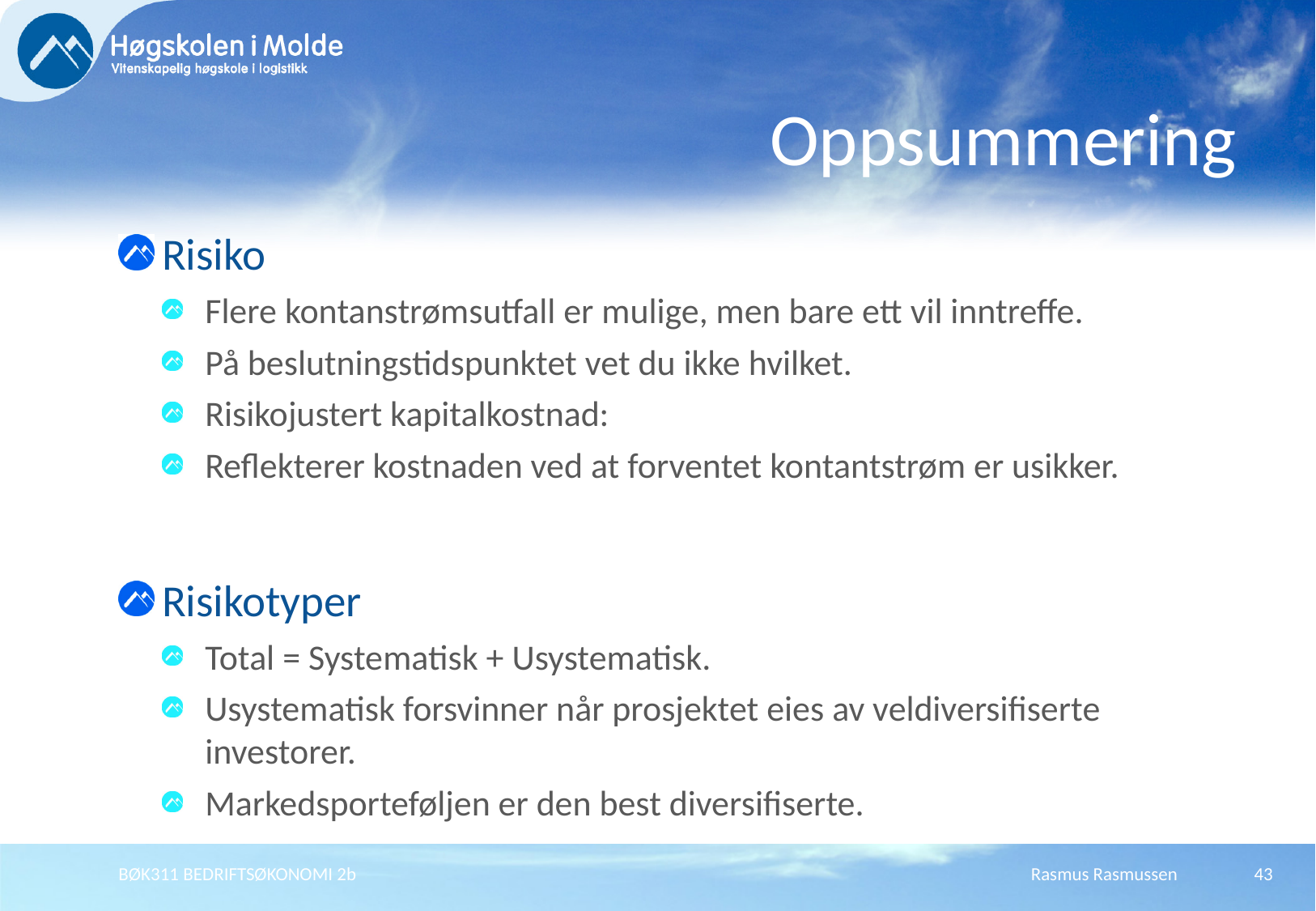

# Oppsummering
Risiko
Flere kontanstrømsutfall er mulige, men bare ett vil inntreffe.
På beslutningstidspunktet vet du ikke hvilket.
Risikojustert kapitalkostnad:
Reflekterer kostnaden ved at forventet kontantstrøm er usikker.

Risikotyper
Total = Systematisk + Usystematisk.
Usystematisk forsvinner når prosjektet eies av veldiversifiserte investorer.
Markedsporteføljen er den best diversifiserte.

BØK311 BEDRIFTSØKONOMI 2b
Rasmus Rasmussen
43